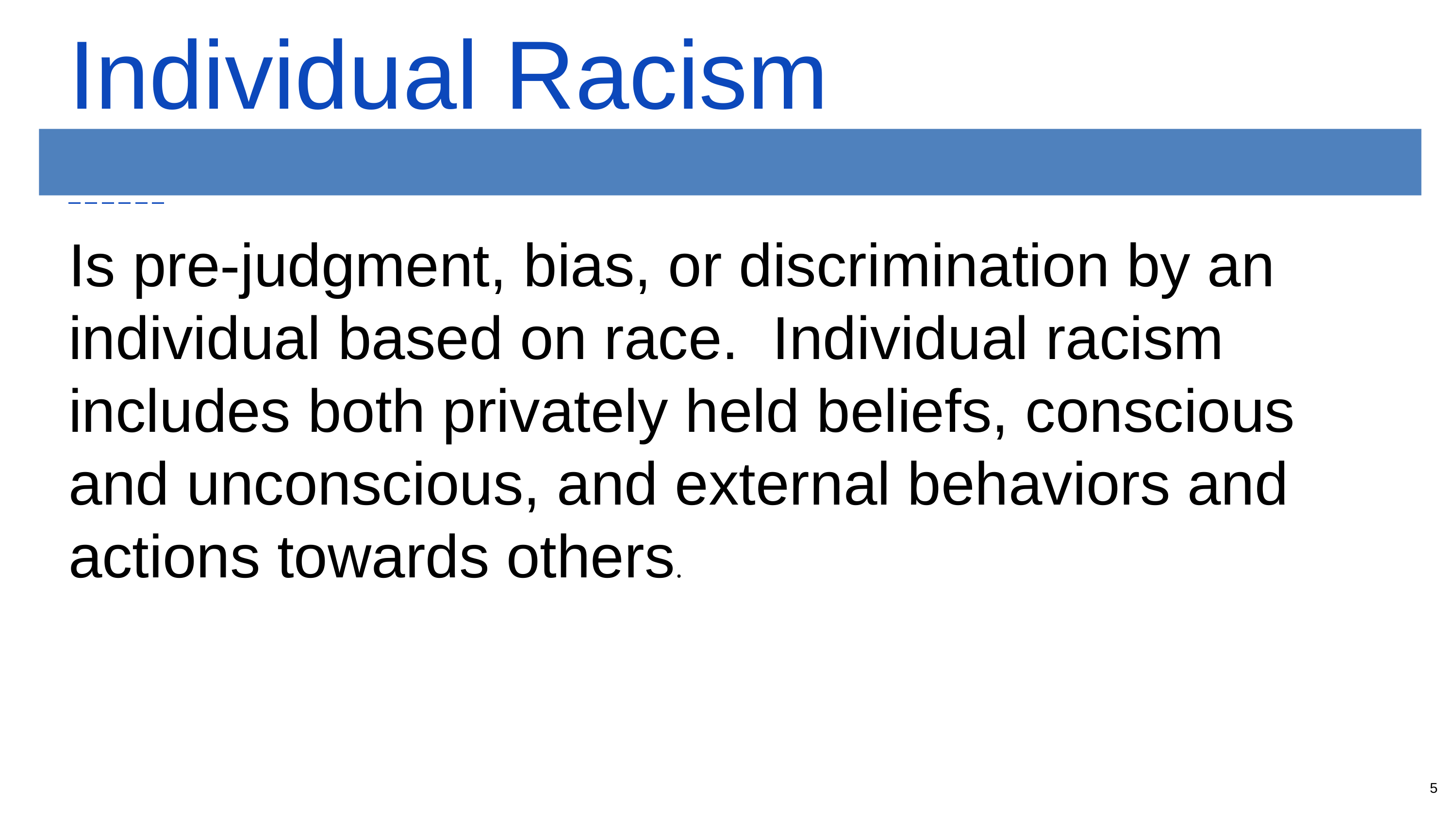

# Individual Racism

Is pre-judgment, bias, or discrimination by an individual based on race.  Individual racism includes both privately held beliefs, conscious and unconscious, and external behaviors and actions towards others.

5